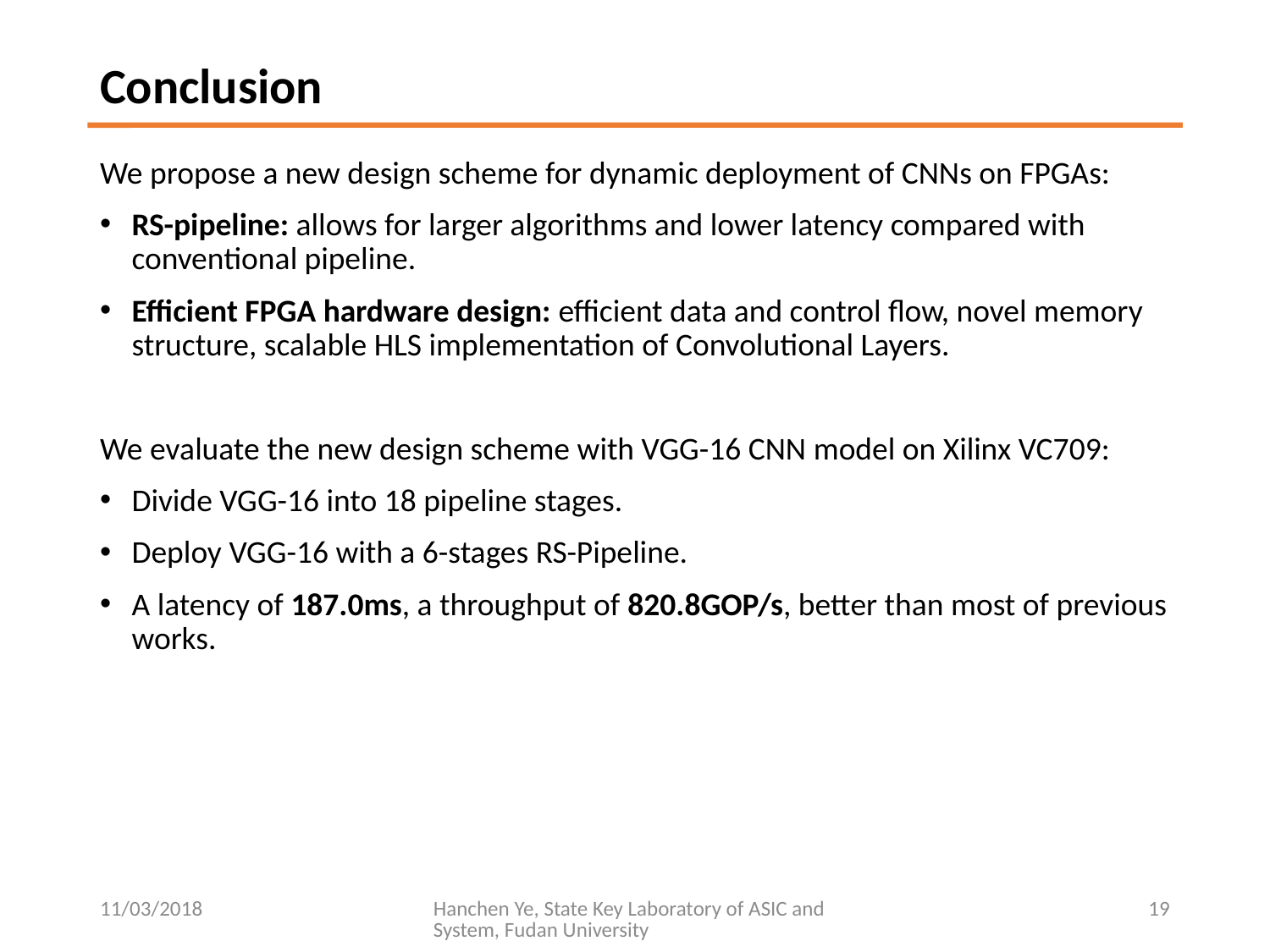

# Conclusion
We propose a new design scheme for dynamic deployment of CNNs on FPGAs:
RS-pipeline: allows for larger algorithms and lower latency compared with conventional pipeline.
Efficient FPGA hardware design: efficient data and control flow, novel memory structure, scalable HLS implementation of Convolutional Layers.

We evaluate the new design scheme with VGG-16 CNN model on Xilinx VC709:
Divide VGG-16 into 18 pipeline stages.
Deploy VGG-16 with a 6-stages RS-Pipeline.
A latency of 187.0ms, a throughput of 820.8GOP/s, better than most of previous works.
11/03/2018
Hanchen Ye, State Key Laboratory of ASIC and System, Fudan University
19